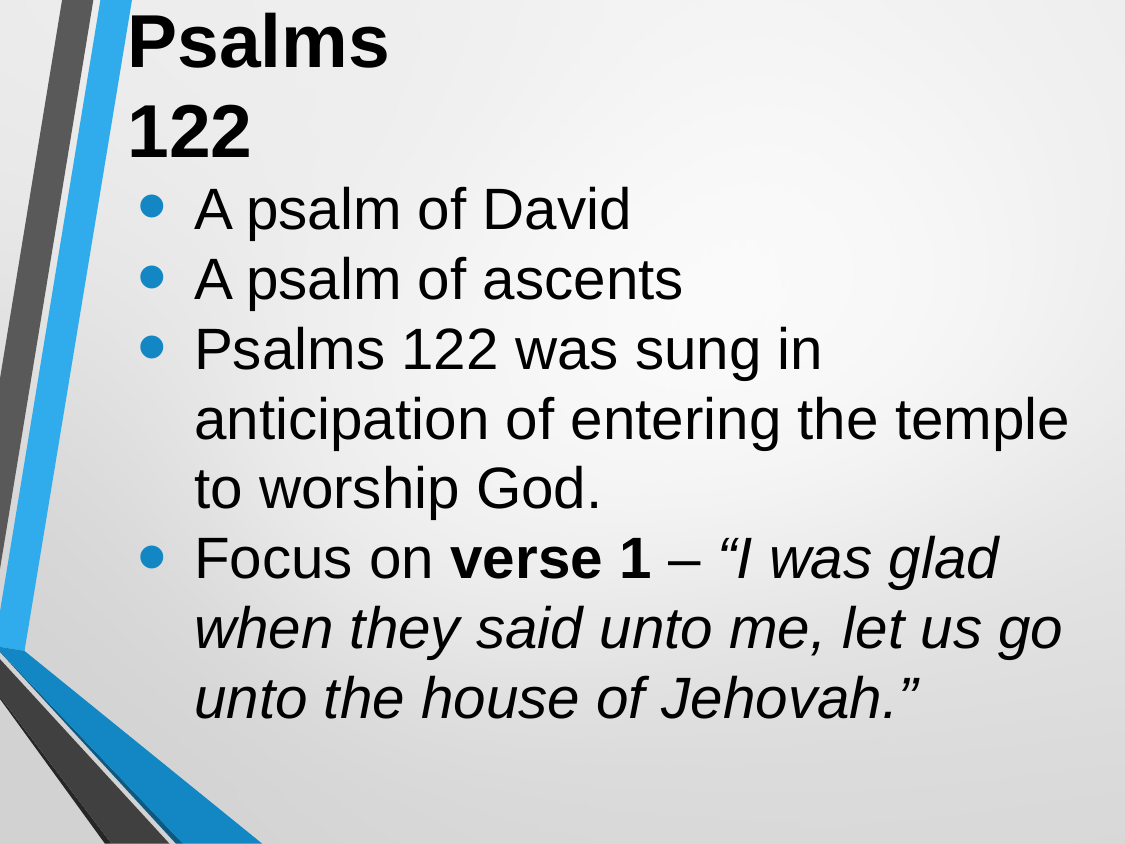

Psalms 122
A psalm of David
A psalm of ascents
Psalms 122 was sung in anticipation of entering the temple to worship God.
Focus on verse 1 – “I was glad when they said unto me, let us go unto the house of Jehovah.”